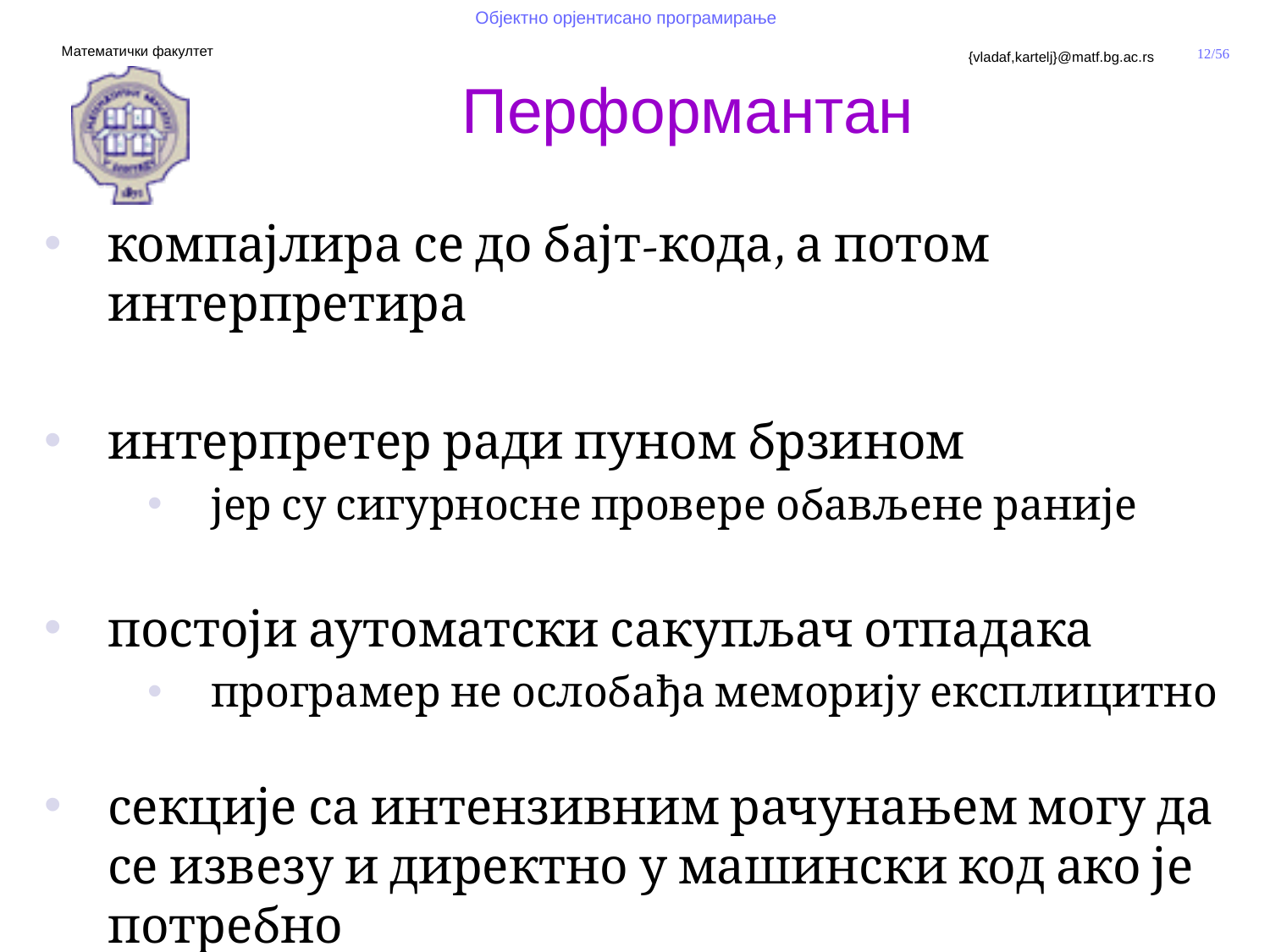

Перформантан
компајлира се до бајт-кода, а потом интерпретира

интерпретер ради пуном брзином
јер су сигурносне провере обављене раније

постоји аутоматски сакупљач отпадака
програмер не ослобађа меморију експлицитно

секције са интензивним рачунањем могу да се извезу и директно у машински код ако је потребно